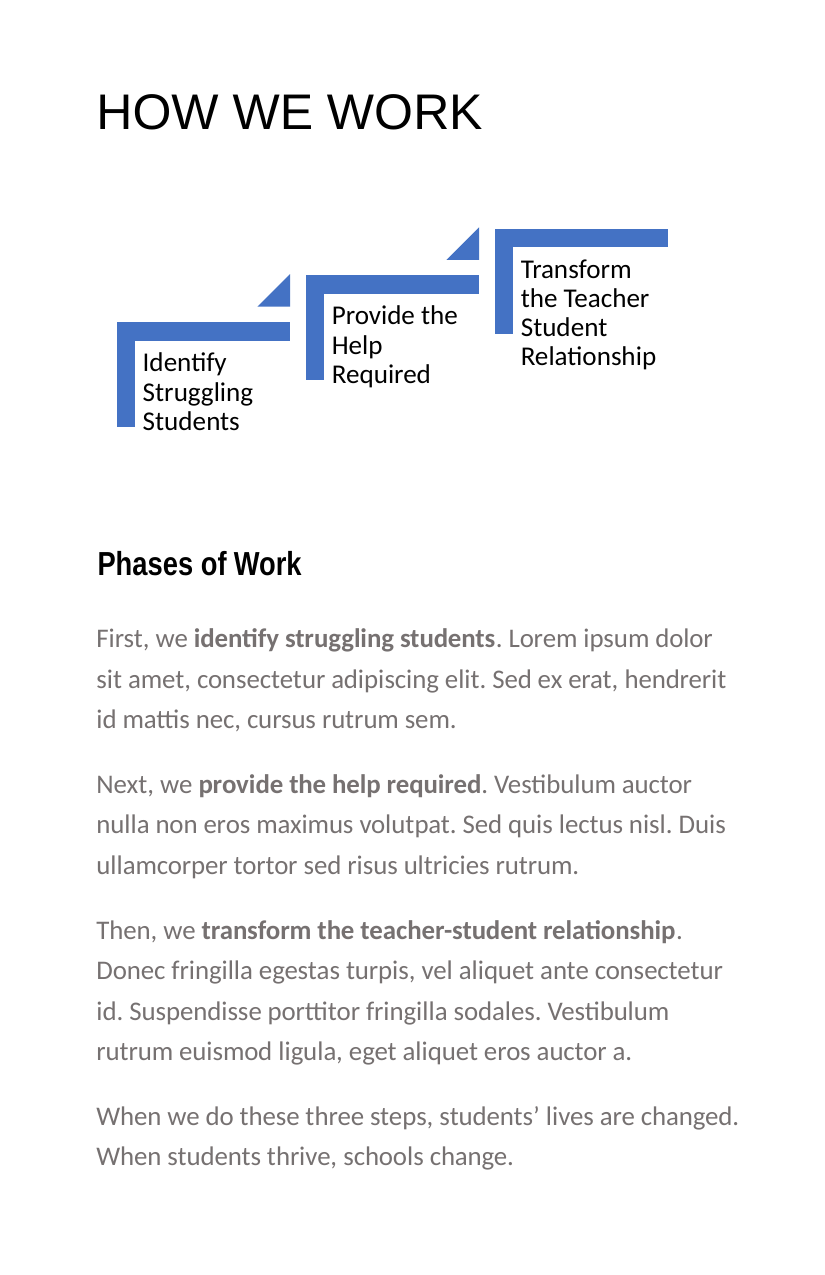

HOW WE WORK
Identify Struggling Students
Provide the Help Required
Transform the Teacher Student Relationship
Phases of Work
First, we identify struggling students. Lorem ipsum dolor sit amet, consectetur adipiscing elit. Sed ex erat, hendrerit id mattis nec, cursus rutrum sem.
Next, we provide the help required. Vestibulum auctor nulla non eros maximus volutpat. Sed quis lectus nisl. Duis ullamcorper tortor sed risus ultricies rutrum.
Then, we transform the teacher-student relationship. Donec fringilla egestas turpis, vel aliquet ante consectetur id. Suspendisse porttitor fringilla sodales. Vestibulum rutrum euismod ligula, eget aliquet eros auctor a.
When we do these three steps, students’ lives are changed. When students thrive, schools change.